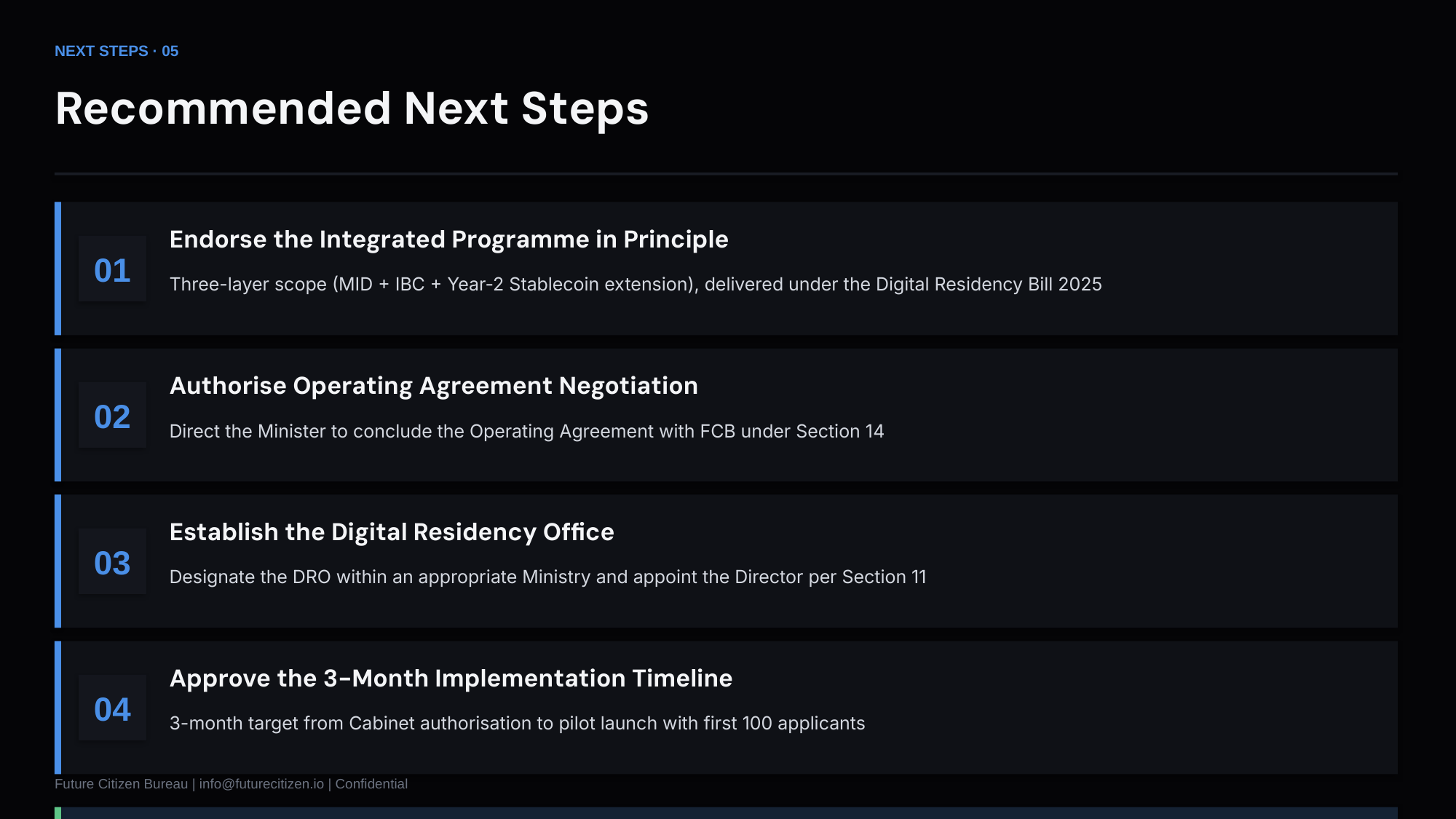

NEXT STEPS · 05
Recommended Next Steps

Endorse the Integrated Programme in Principle

01
Three-layer scope (MID + IBC + Year-2 Stablecoin extension), delivered under the Digital Residency Bill 2025

Authorise Operating Agreement Negotiation

02
Direct the Minister to conclude the Operating Agreement with FCB under Section 14

Establish the Digital Residency Office

03
Designate the DRO within an appropriate Ministry and appoint the Director per Section 11

Approve the 3-Month Implementation Timeline

04
3-month target from Cabinet authorisation to pilot launch with first 100 applicants
Future Citizen Bureau | info@futurecitizen.io | Confidential

Target: Cabinet authorisation → Operating Agreement signed → Platform live within 3 months